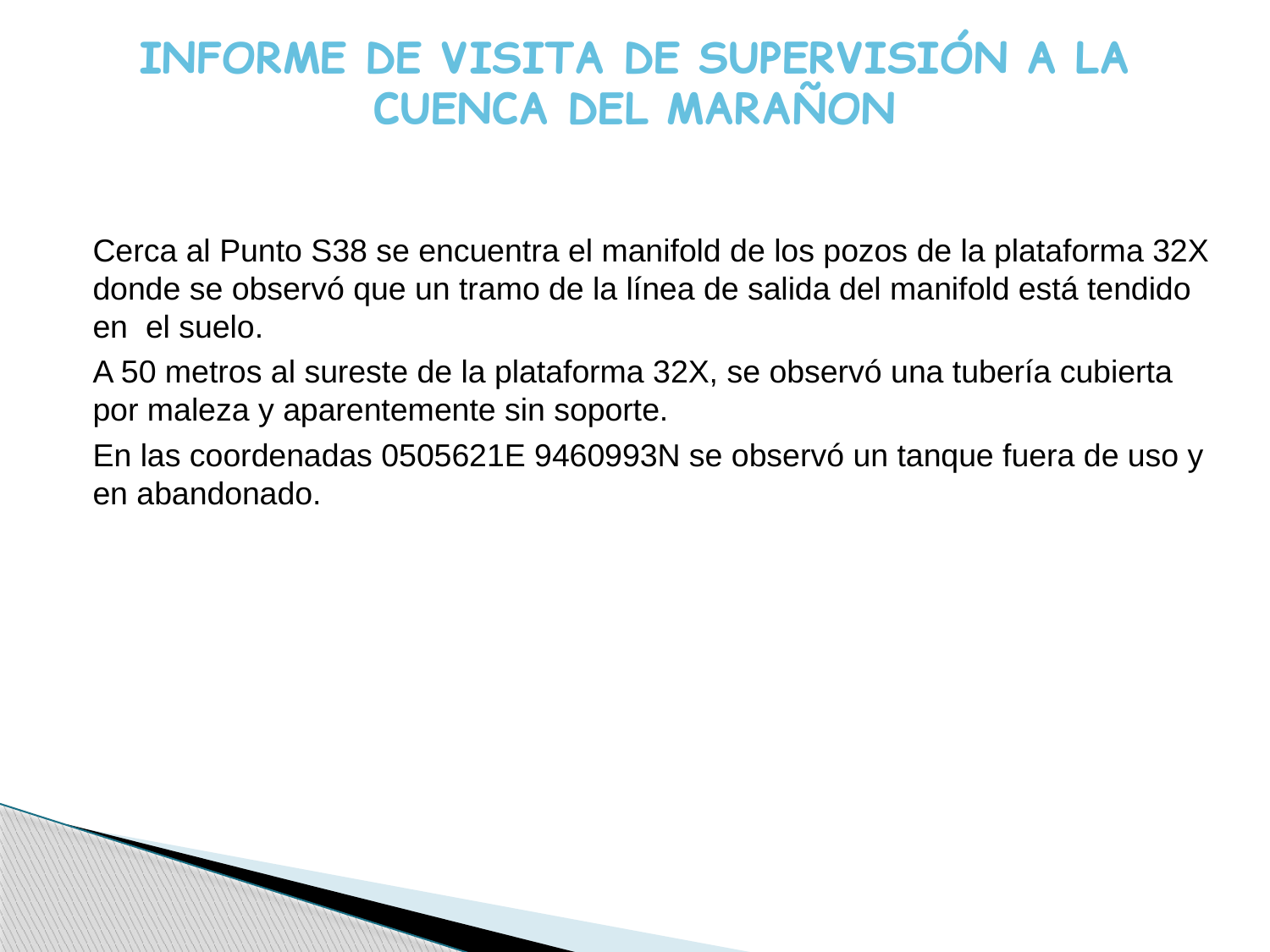

# INFORME DE VISITA DE SUPERVISIÓN A LA CUENCA DEL MARAÑON

Cerca al Punto S38 se encuentra el manifold de los pozos de la plataforma 32X donde se observó que un tramo de la línea de salida del manifold está tendido en  el suelo.
A 50 metros al sureste de la plataforma 32X, se observó una tubería cubierta por maleza y aparentemente sin soporte.
En las coordenadas 0505621E 9460993N se observó un tanque fuera de uso y en abandonado.